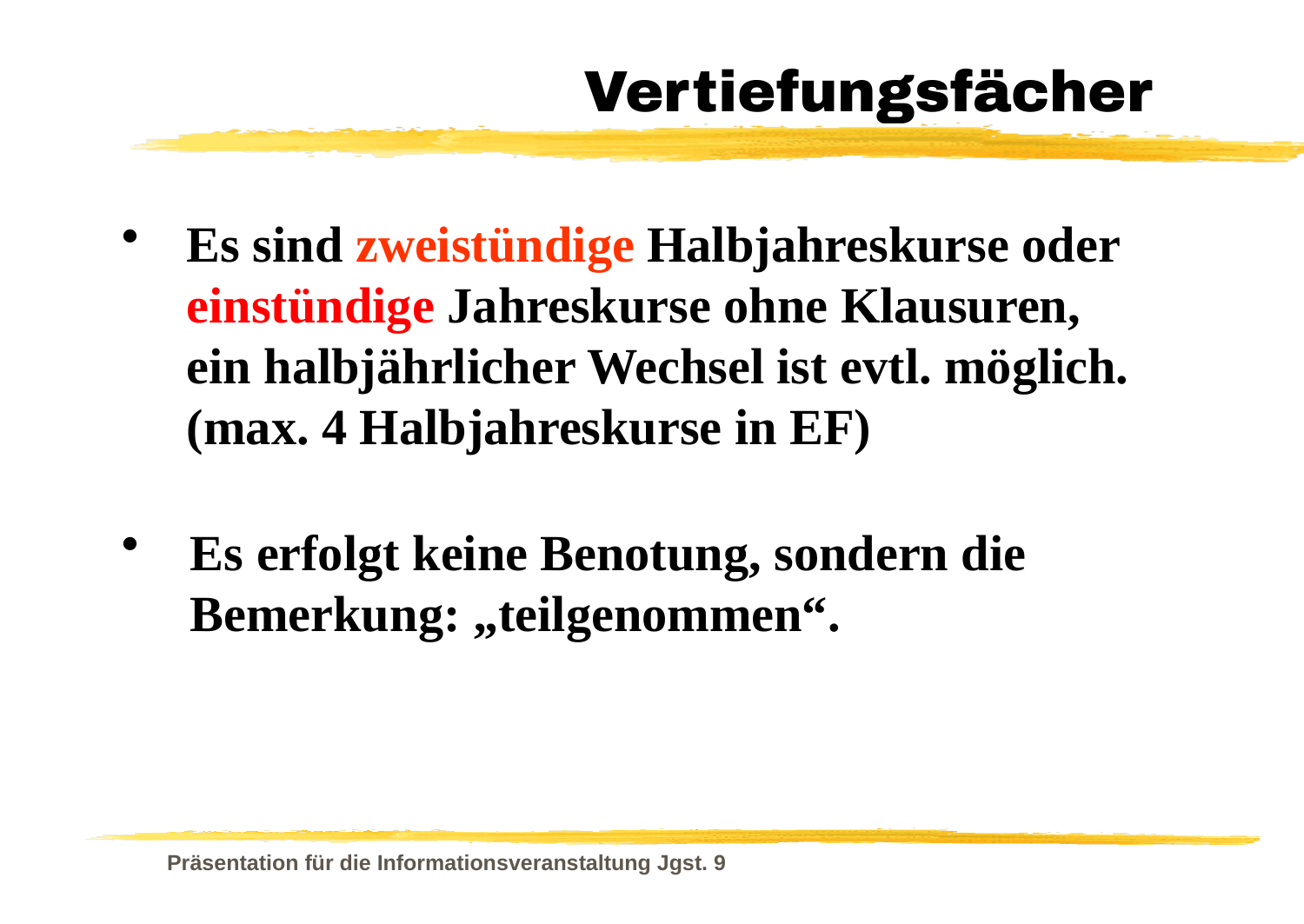

# Vertiefungsfächer
Es sind zweistündige Halbjahreskurse oder einstündige Jahreskurse ohne Klausuren,
ein halbjährlicher Wechsel ist evtl. möglich.
(max. 4 Halbjahreskurse in EF)
Es erfolgt keine Benotung, sondern die Bemerkung: „teilgenommen“.
Präsentation für die Informationsveranstaltung Jgst. 9